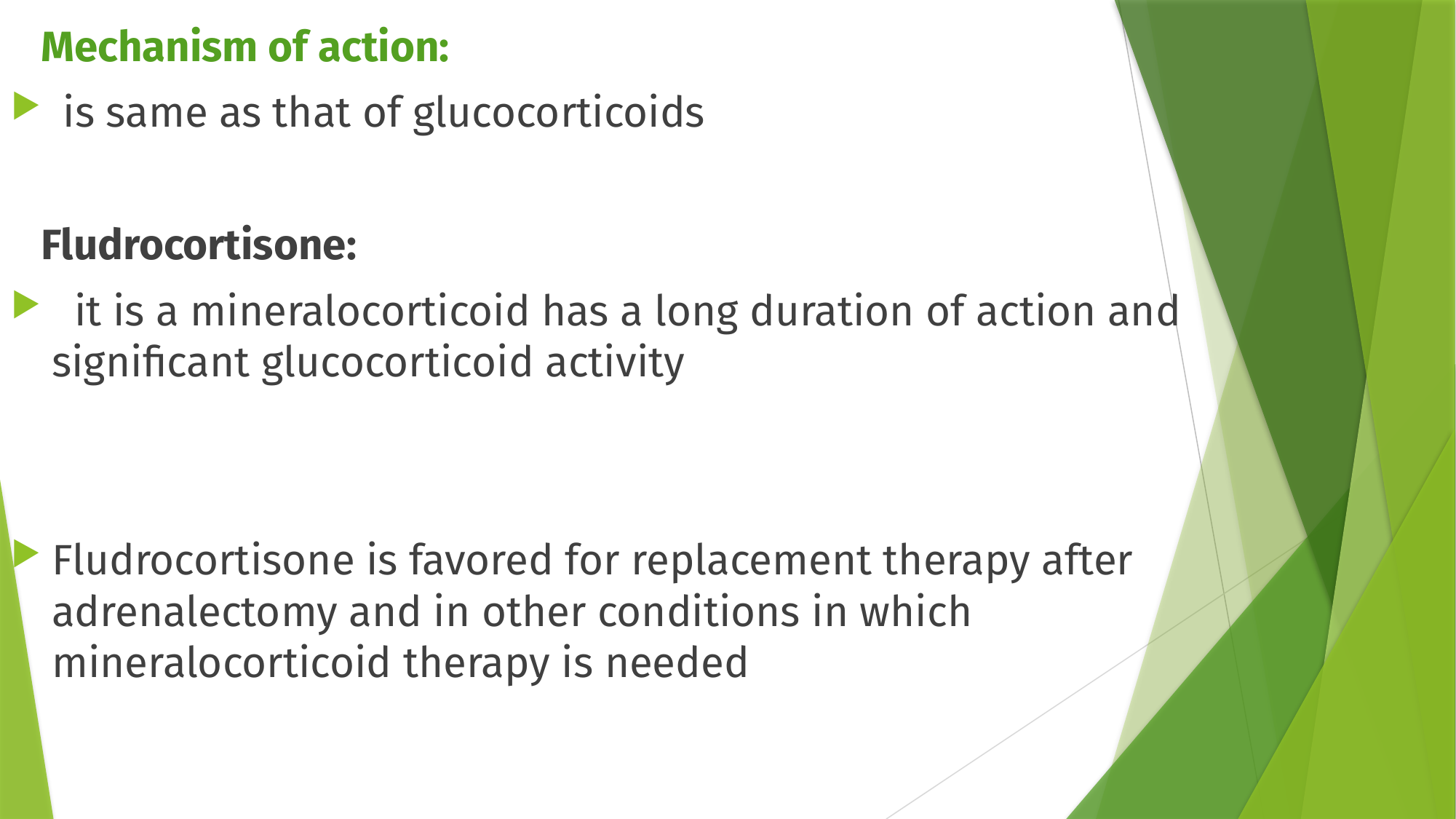

Mechanism of action:
 is same as that of glucocorticoids

   Fludrocortisone:
  it is a mineralocorticoid has a long duration of action and significant glucocorticoid activity

Fludrocortisone is favored for replacement therapy after adrenalectomy and in other conditions in which mineralocorticoid therapy is needed